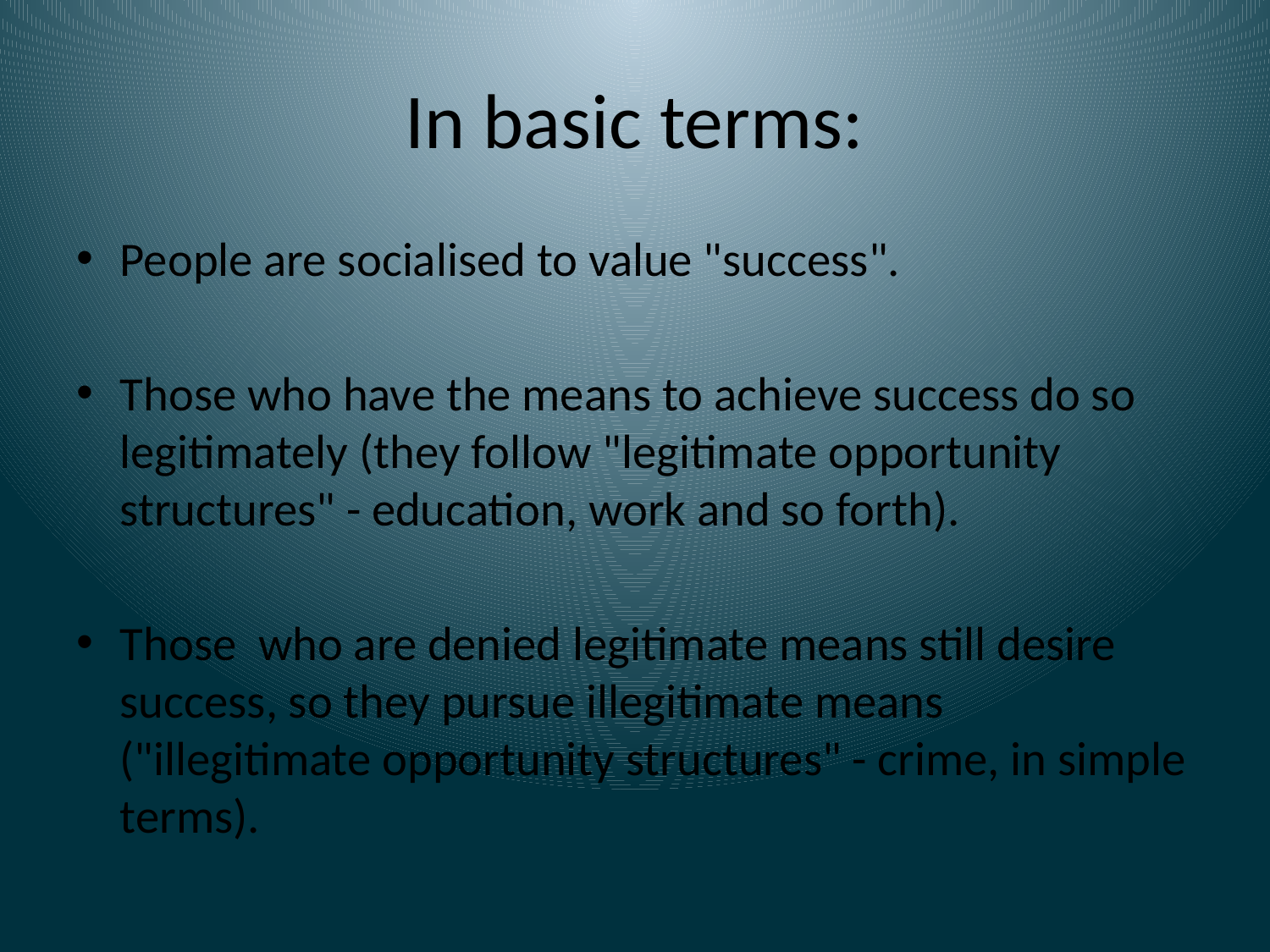

# In basic terms:
People are socialised to value "success".

Those who have the means to achieve success do so legitimately (they follow "legitimate opportunity structures" - education, work and so forth).

Those  who are denied legitimate means still desire success, so they pursue illegitimate means ("illegitimate opportunity structures" - crime, in simple terms).